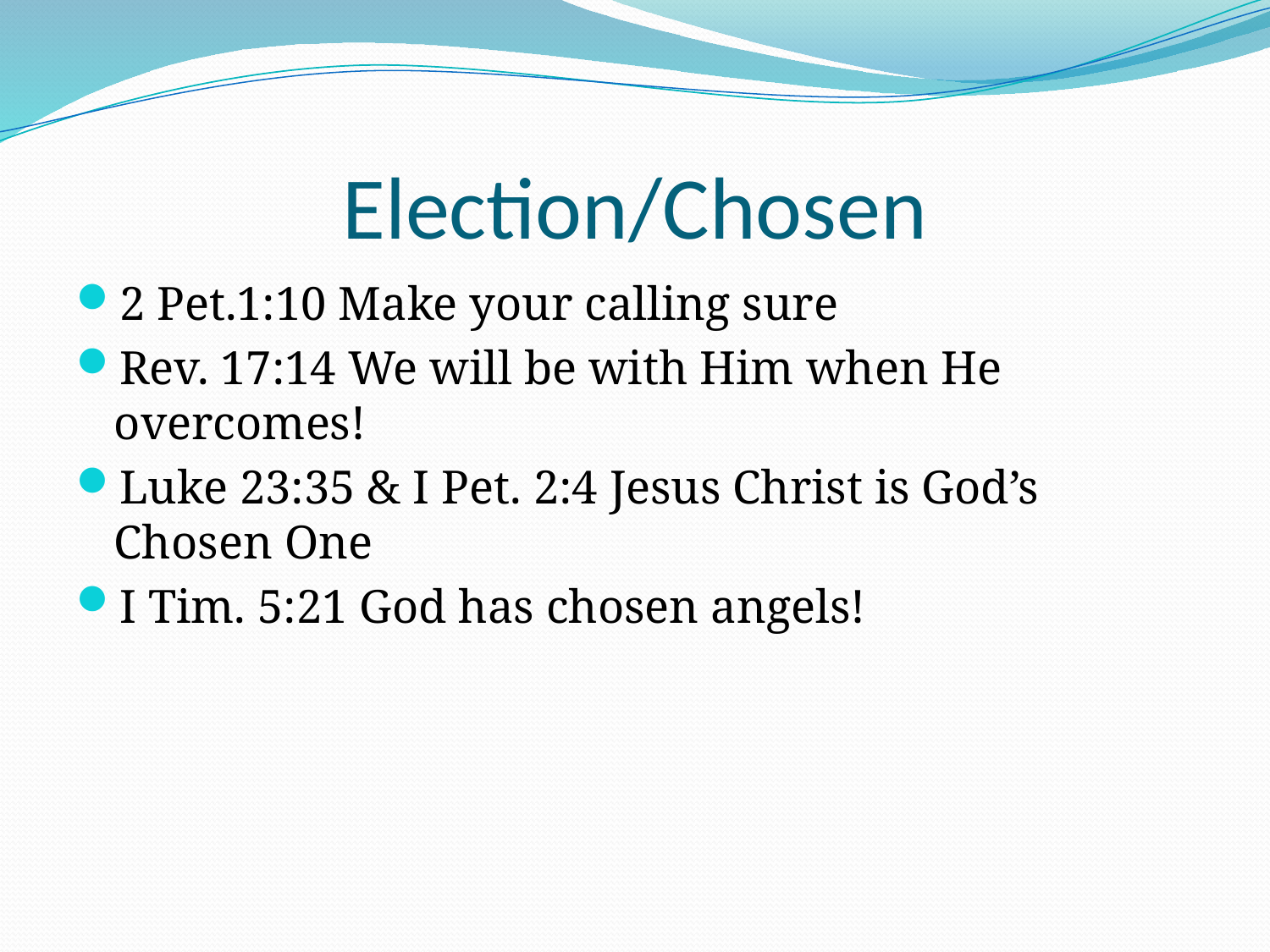

# Election/Chosen
2 Pet.1:10 Make your calling sure
Rev. 17:14 We will be with Him when He overcomes!
Luke 23:35 & I Pet. 2:4 Jesus Christ is God’s Chosen One
I Tim. 5:21 God has chosen angels!